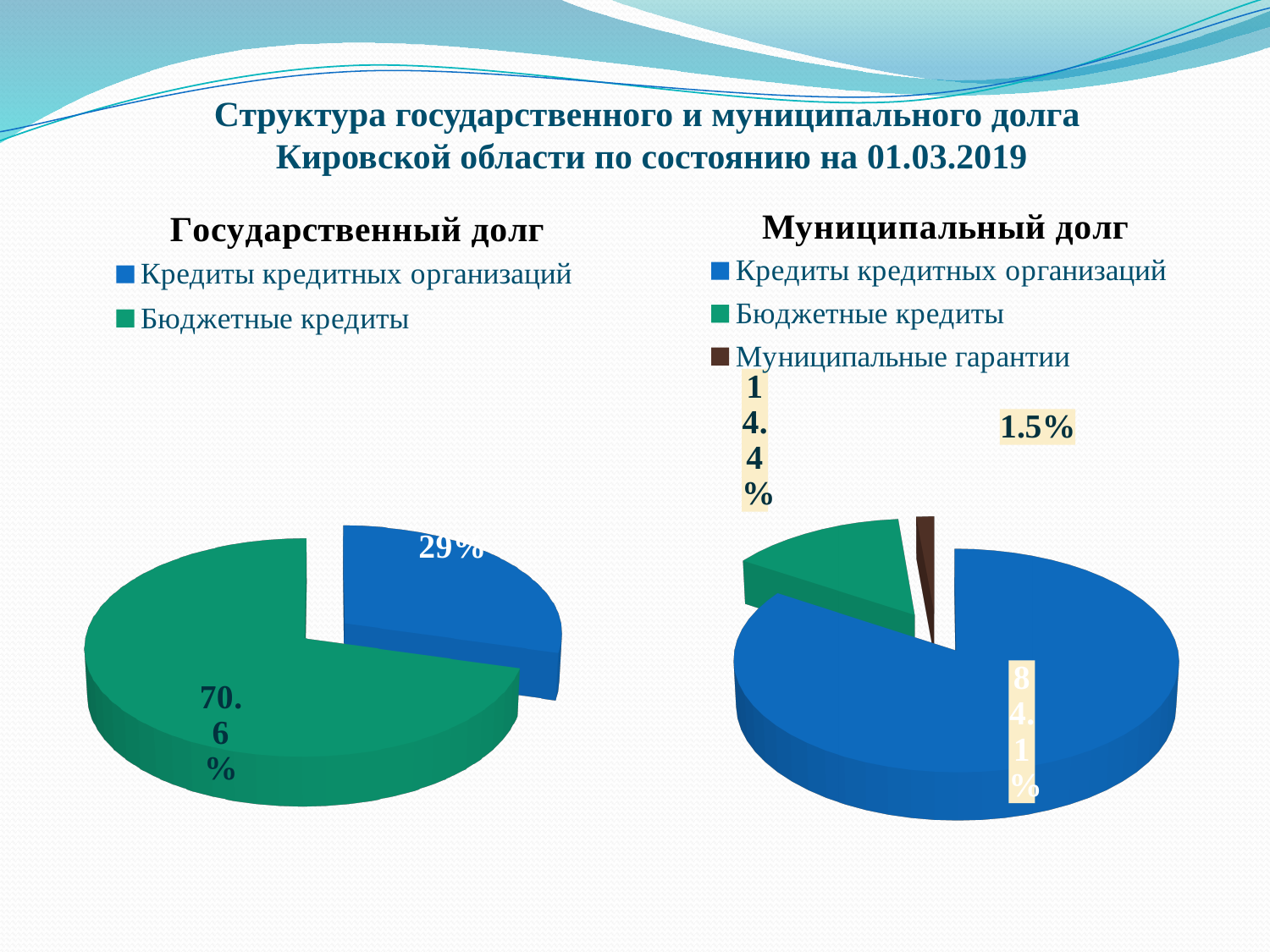

# Структура государственного и муниципального долга Кировской области по состоянию на 01.03.2019

[unsupported chart]

[unsupported chart]